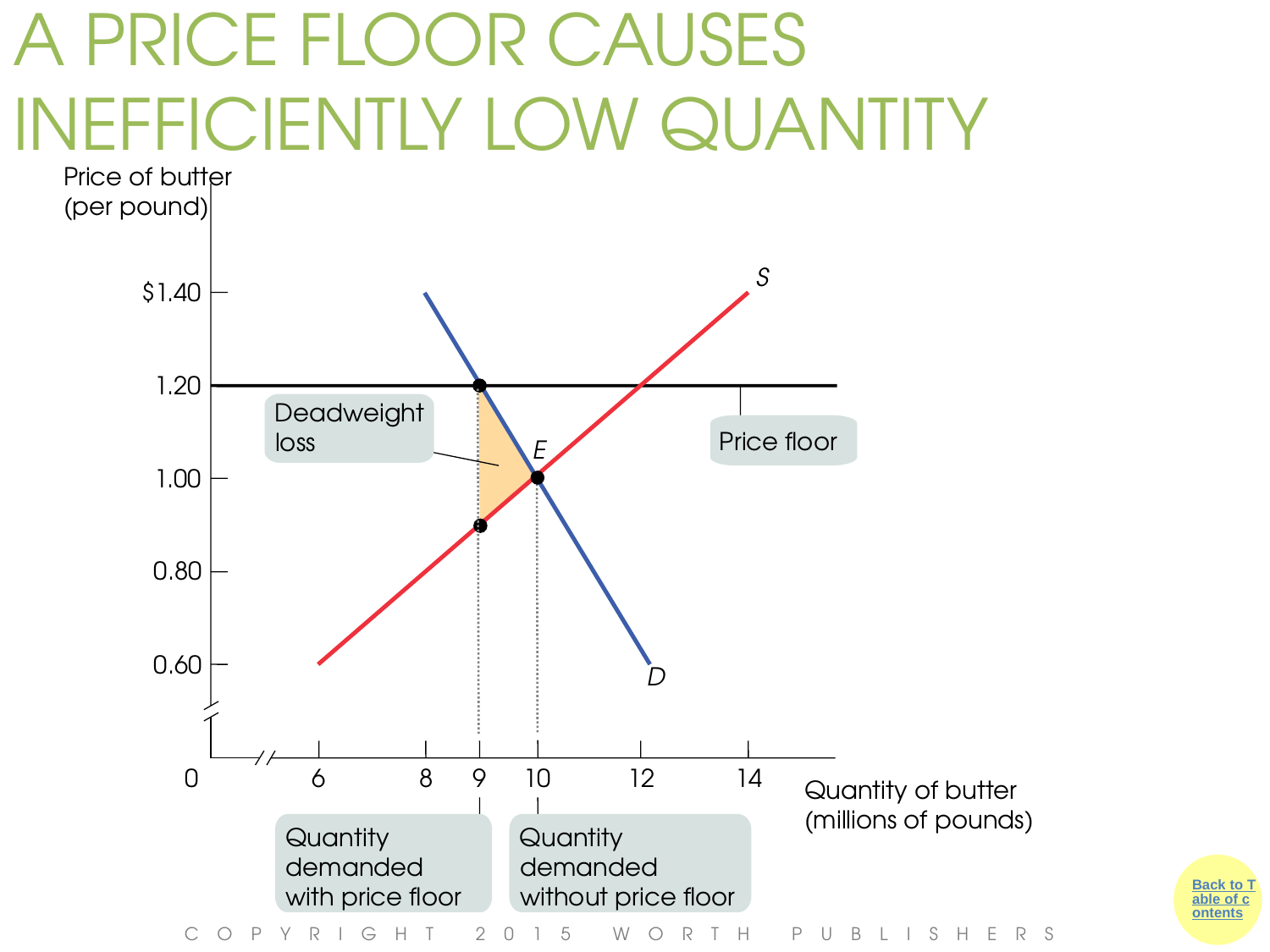

# A PRICE FLOOR CAUSES INEFFICIENTLY LOW QUANTITY
Price of butter (per pound)

S
$1.40

1.20

Deadweight loss

Price floor
E

1.00

0.80

0.60
D

0
6
8
9
10
12
14
Quantity of butter (millions of pounds)

Quantity demanded with price floor
Quantity demanded without price floor
Copyright 2015 Worth Publishers